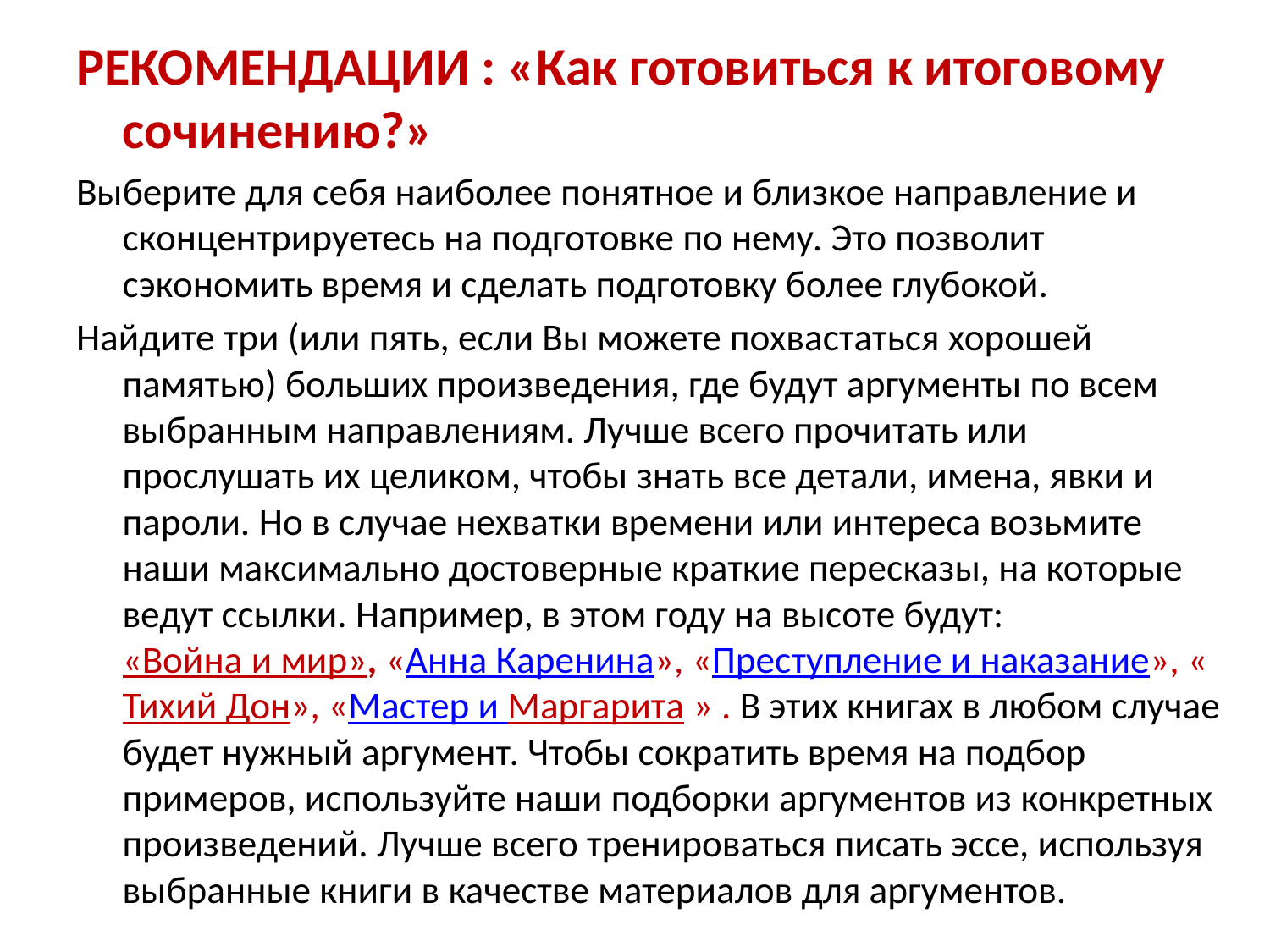

РЕКОМЕНДАЦИИ : «Как готовиться к итоговому сочинению?»
Выберите для себя наиболее понятное и близкое направление и сконцентрируетесь на подготовке по нему. Это позволит сэкономить время и сделать подготовку более глубокой.
Найдите три (или пять, если Вы можете похвастаться хорошей памятью) больших произведения, где будут аргументы по всем выбранным направлениям. Лучше всего прочитать или прослушать их целиком, чтобы знать все детали, имена, явки и пароли. Но в случае нехватки времени или интереса возьмите наши максимально достоверные краткие пересказы, на которые ведут ссылки. Например, в этом году на высоте будут:«Война и мир», «Анна Каренина», «Преступление и наказание», «Тихий Дон», «Мастер и Маргарита » . В этих книгах в любом случае будет нужный аргумент. Чтобы сократить время на подбор примеров, используйте наши подборки аргументов из конкретных произведений. Лучше всего тренироваться писать эссе, используя выбранные книги в качестве материалов для аргументов.